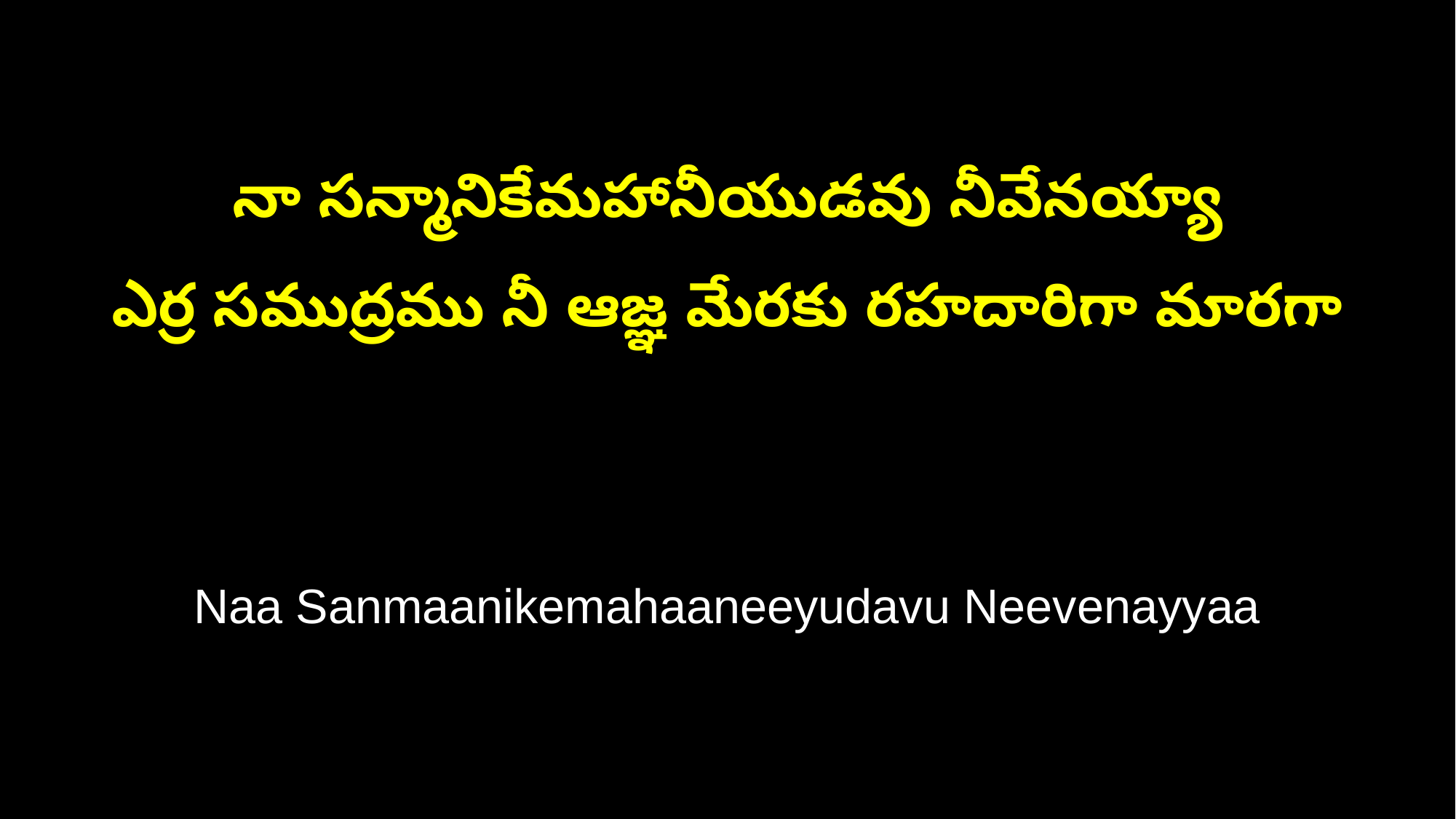

నా సన్మానికేమహానీయుడవు నీవేనయ్యా
ఎర్ర సముద్రము నీ ఆజ్ఞ మేరకు రహదారిగా మారగా
Naa Sanmaanikemahaaneeyudavu Neevenayyaa